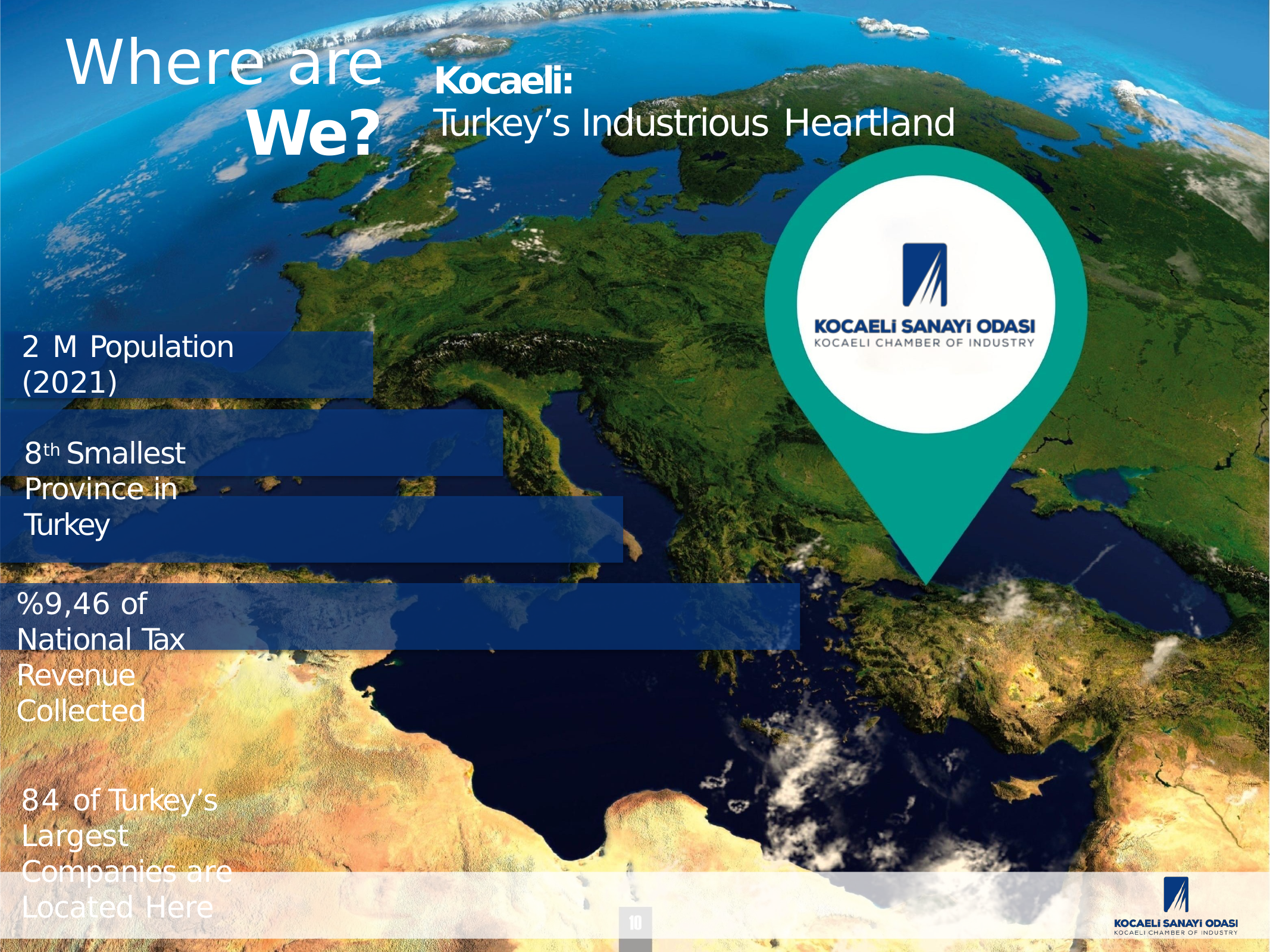

# Where are
We?
Kocaeli:
Turkey’s Industrious Heartland

2 M Population  (2021)

8th Smallest Province in Turkey

%9,46 of National Tax Revenue Collected

84 of Turkey’s Largest Companies are Located Here